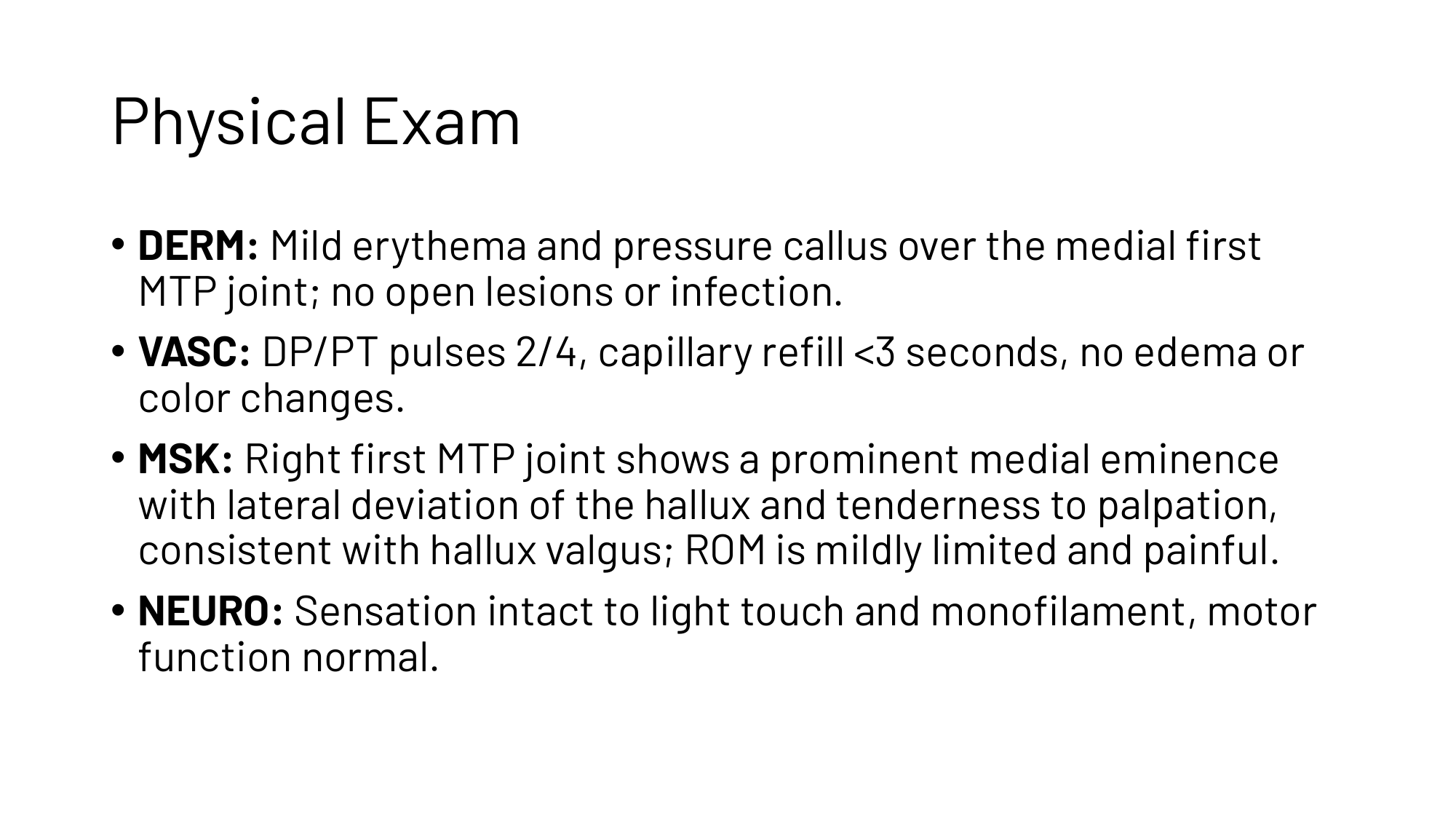

# Physical Exam
DERM: Mild erythema and pressure callus over the medial first MTP joint; no open lesions or infection.
VASC: DP/PT pulses 2/4, capillary refill <3 seconds, no edema or color changes.
MSK: Right first MTP joint shows a prominent medial eminence with lateral deviation of the hallux and tenderness to palpation, consistent with hallux valgus; ROM is mildly limited and painful.
NEURO: Sensation intact to light touch and monofilament, motor function normal.